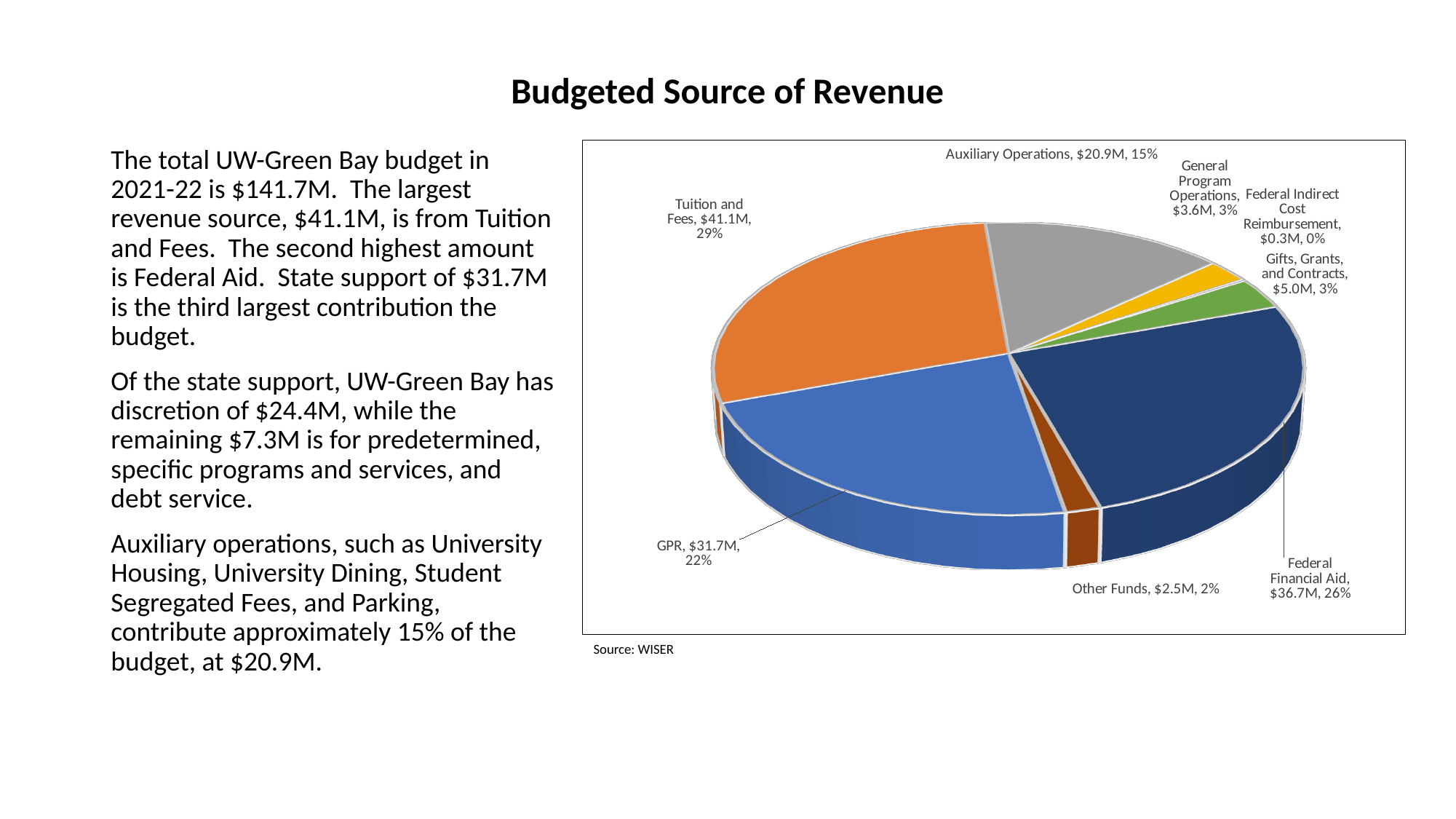

# Budgeted Source of Revenue
The total UW-Green Bay budget in 2021-22 is $141.7M.  The largest revenue source, $41.1M, is from Tuition and Fees.  The second highest amount is Federal Aid.  State support of $31.7M is the third largest contribution the budget.
Of the state support, UW-Green Bay has discretion of $24.4M, while the remaining $7.3M is for predetermined, specific programs and services, and debt service.
Auxiliary operations, such as University Housing, University Dining, Student Segregated Fees, and Parking, contribute approximately 15% of the budget, at $20.9M.

[unsupported chart]

Source: WISER